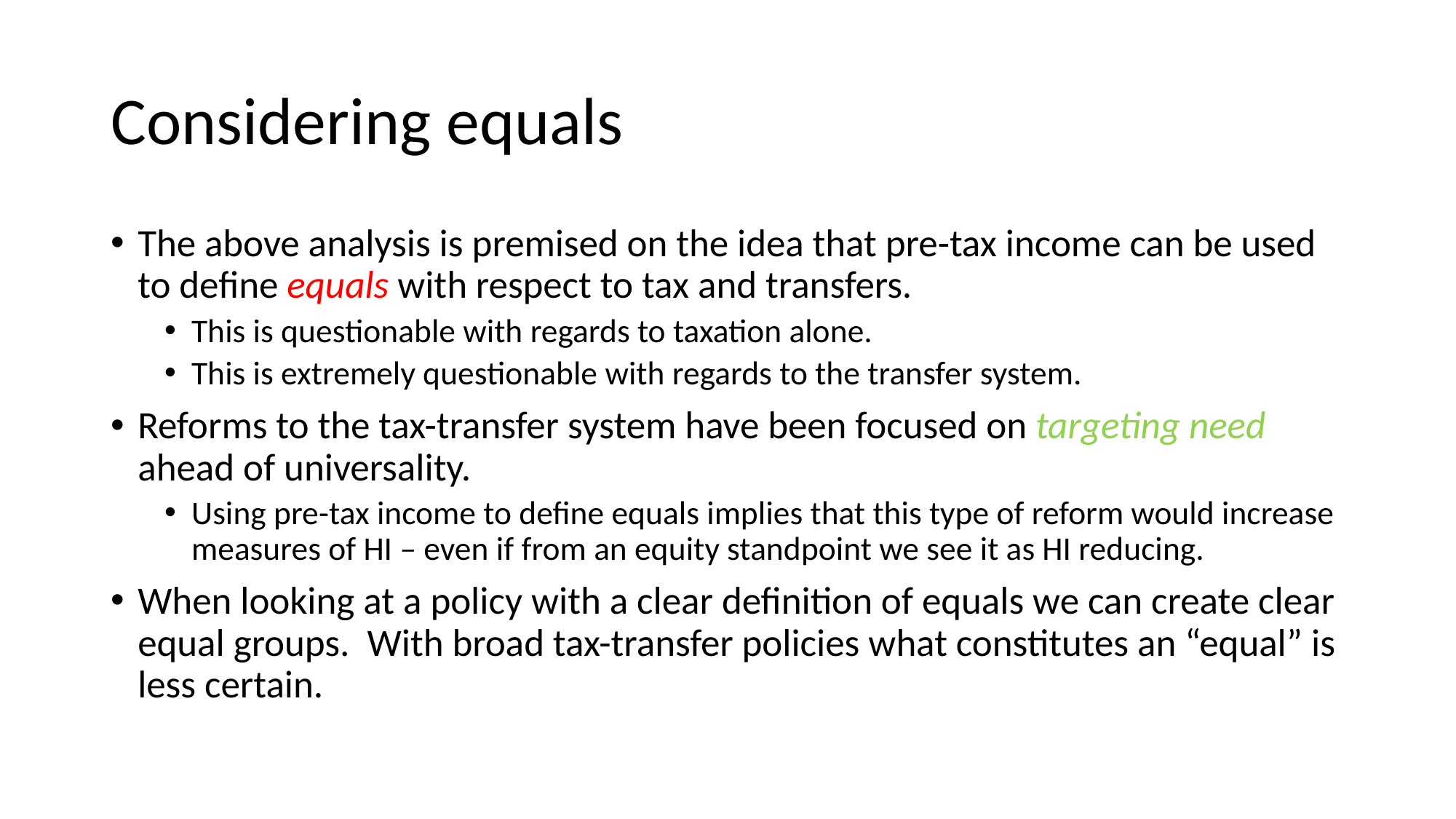

# Considering equals
The above analysis is premised on the idea that pre-tax income can be used to define equals with respect to tax and transfers.
This is questionable with regards to taxation alone.
This is extremely questionable with regards to the transfer system.
Reforms to the tax-transfer system have been focused on targeting need ahead of universality.
Using pre-tax income to define equals implies that this type of reform would increase measures of HI – even if from an equity standpoint we see it as HI reducing.
When looking at a policy with a clear definition of equals we can create clear equal groups.  With broad tax-transfer policies what constitutes an “equal” is less certain.